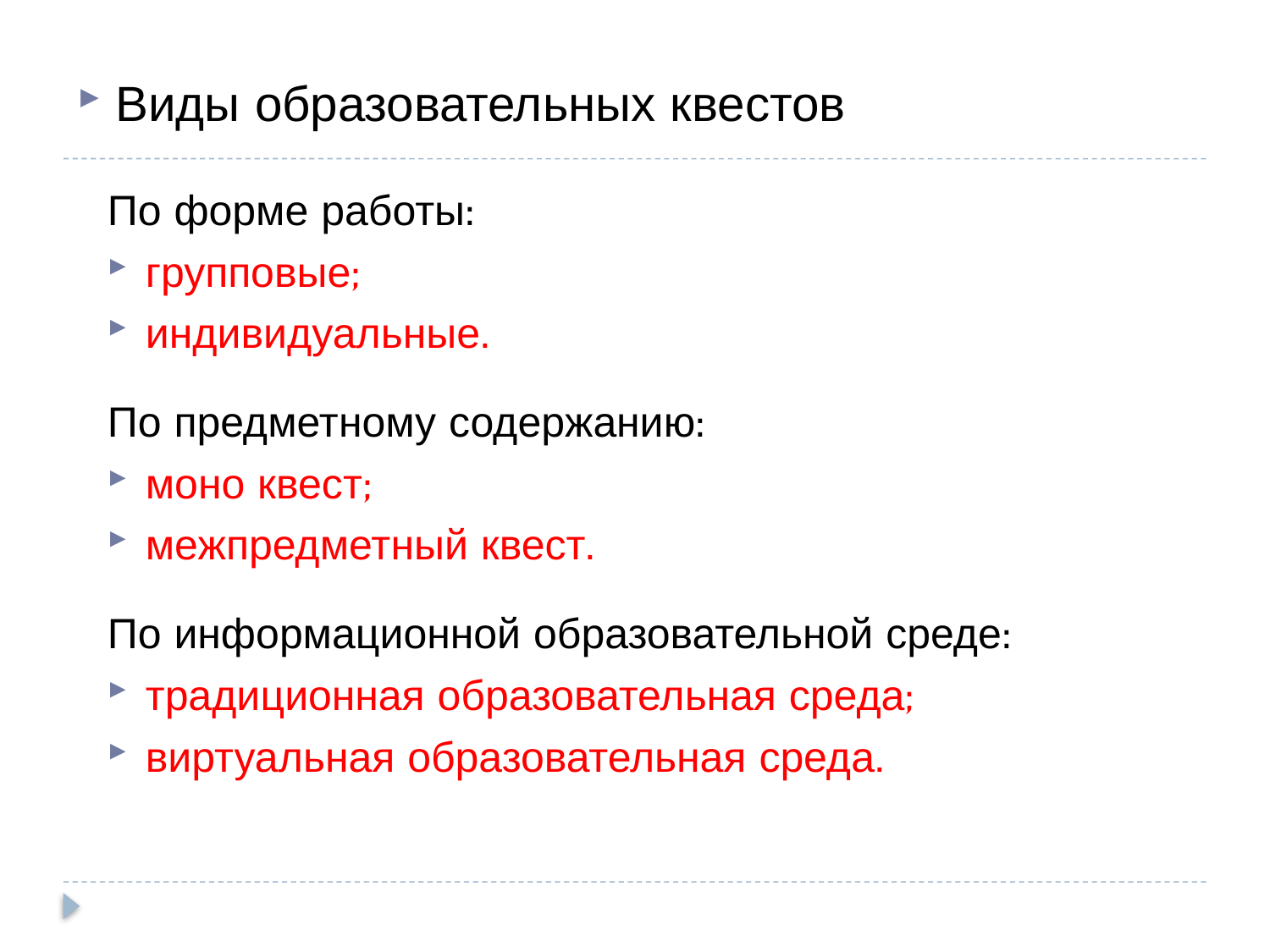

Виды образовательных квестов
По форме работы:
групповые;
индивидуальные.

По предметному содержанию:
моно квест;
межпредметный квест.

По информационной образовательной среде:
традиционная образовательная среда;
виртуальная образовательная среда.

#